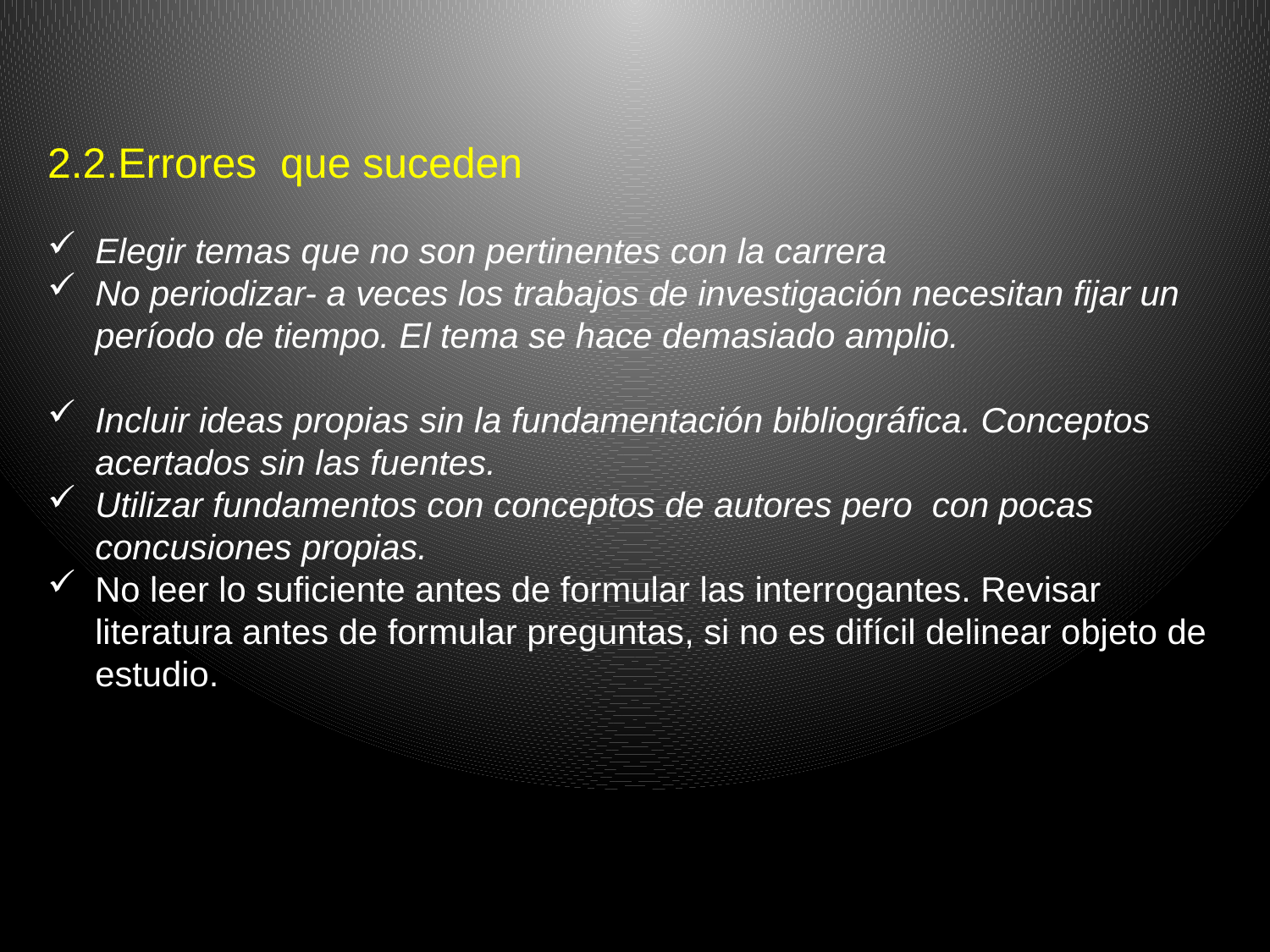

2.2.Errores  que suceden

Elegir temas que no son pertinentes con la carrera
No periodizar- a veces los trabajos de investigación necesitan fijar un período de tiempo. El tema se hace demasiado amplio.

Incluir ideas propias sin la fundamentación bibliográfica. Conceptos acertados sin las fuentes.
Utilizar fundamentos con conceptos de autores pero  con pocas concusiones propias.
No leer lo suficiente antes de formular las interrogantes. Revisar literatura antes de formular preguntas, si no es difícil delinear objeto de estudio.